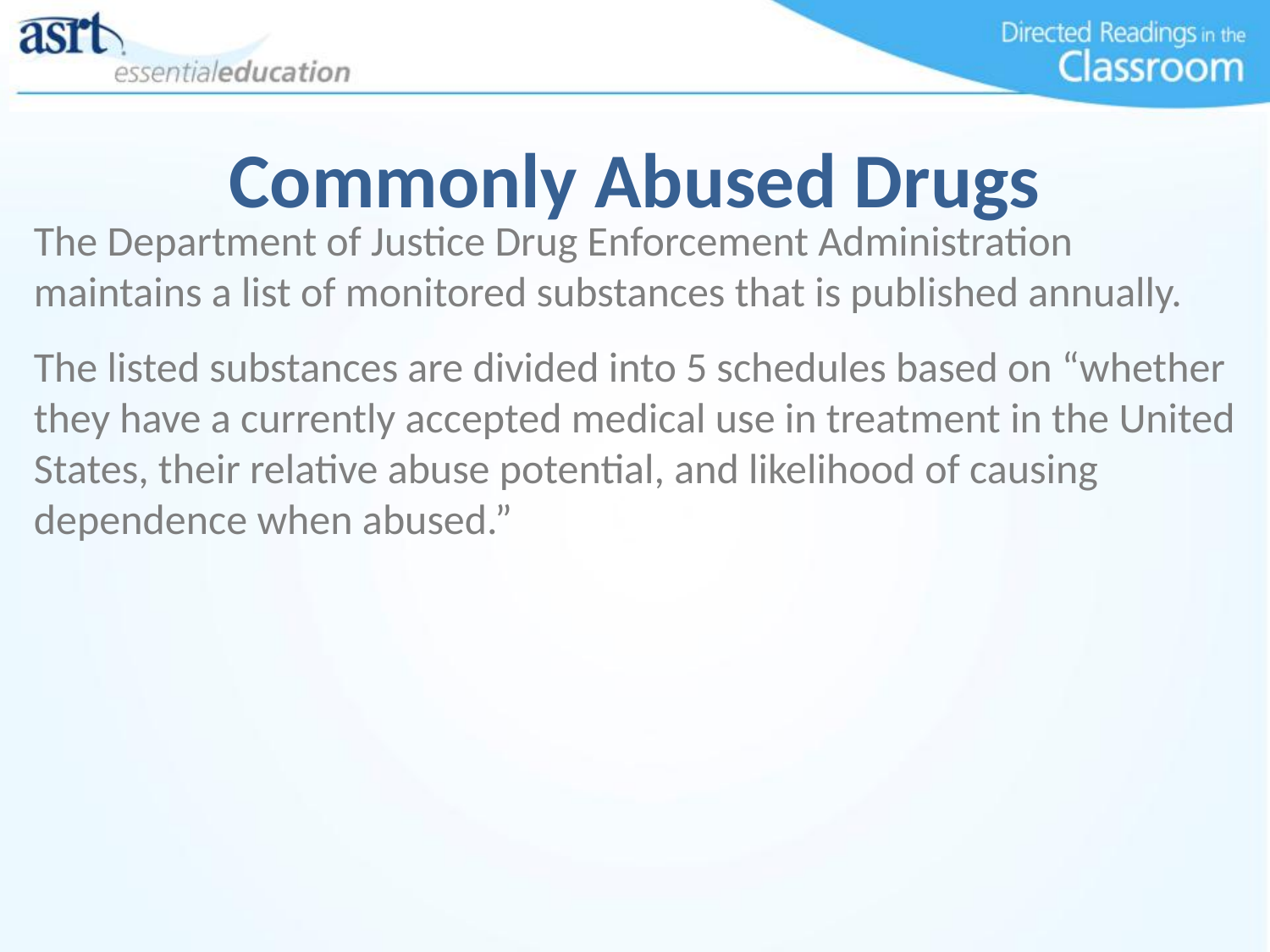

# Commonly Abused Drugs
The Department of Justice Drug Enforcement Administration maintains a list of monitored substances that is published annually.
The listed substances are divided into 5 schedules based on “whether they have a currently accepted medical use in treatment in the United States, their relative abuse potential, and likelihood of causing dependence when abused.”